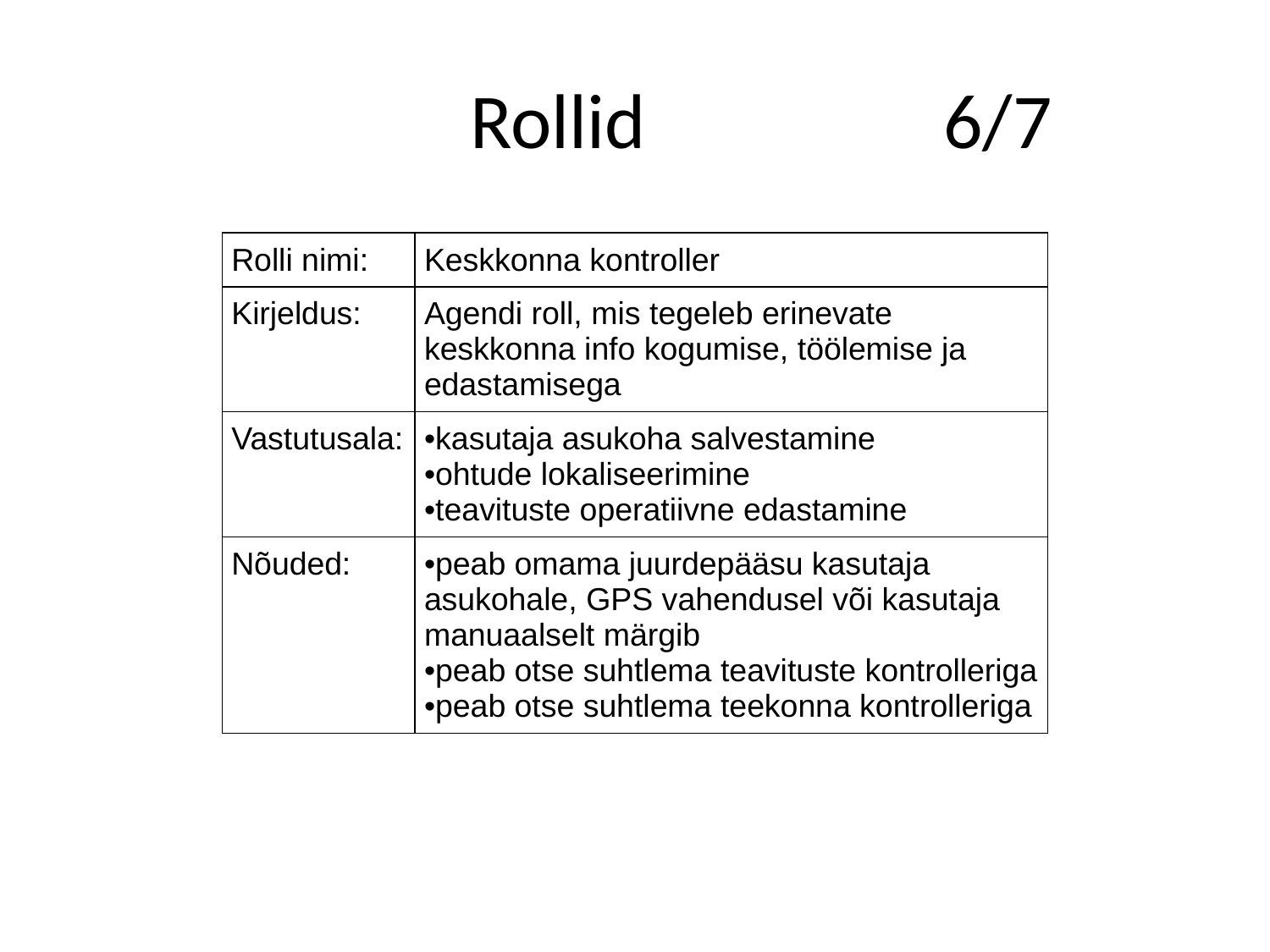

# Rollid                 6/7
| Rolli nimi: | Keskkonna kontroller |
| --- | --- |
| Kirjeldus: | Agendi roll, mis tegeleb erinevate keskkonna info kogumise, töölemise ja edastamisega |
| Vastutusala: | kasutaja asukoha salvestamine ohtude lokaliseerimine teavituste operatiivne edastamine |
| Nõuded: | peab omama juurdepääsu kasutaja asukohale, GPS vahendusel või kasutaja manuaalselt märgib peab otse suhtlema teavituste kontrolleriga peab otse suhtlema teekonna kontrolleriga |